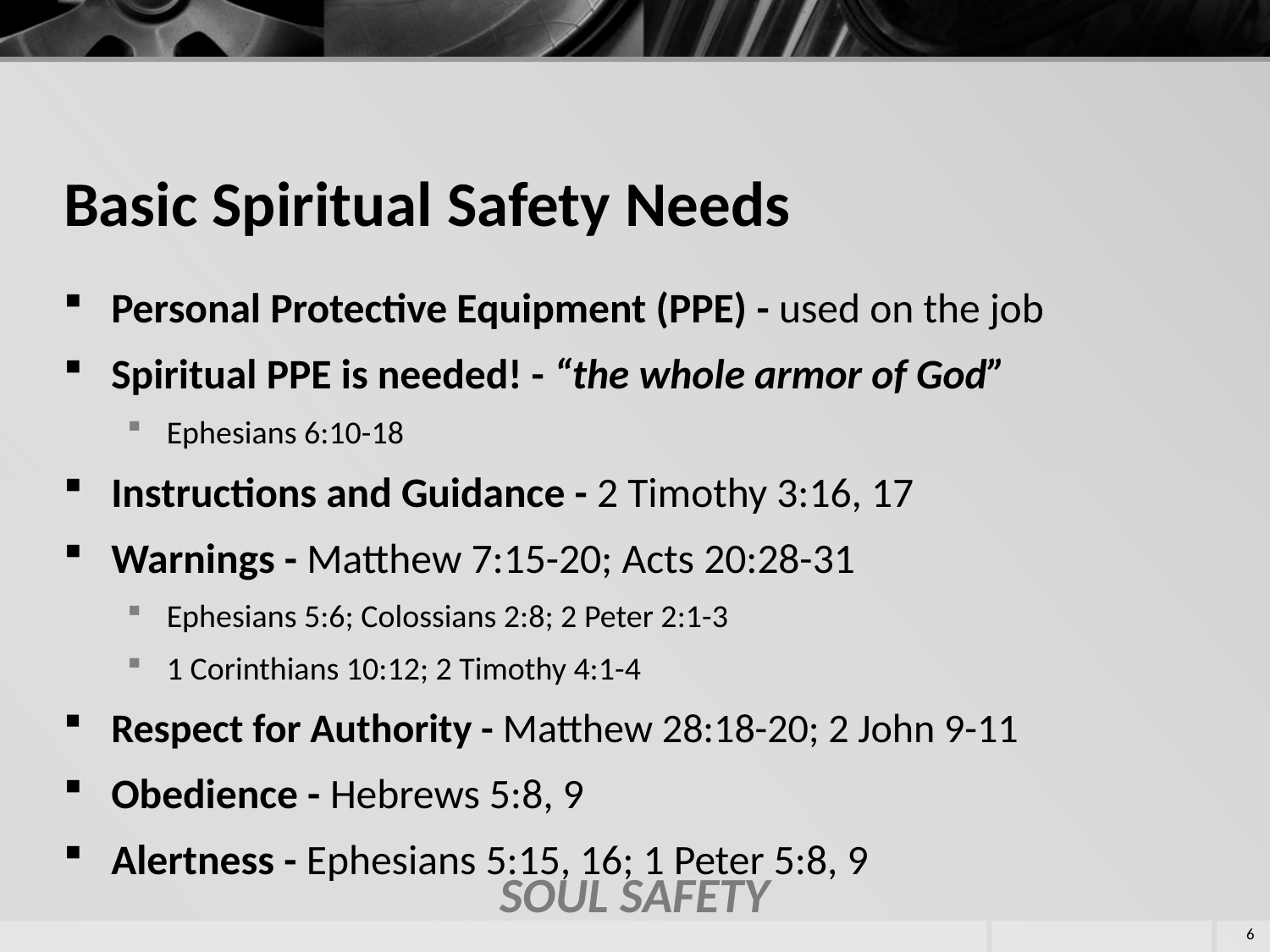

# Basic Spiritual Safety Needs
Personal Protective Equipment (PPE) - used on the job
Spiritual PPE is needed! - “the whole armor of God”
Ephesians 6:10-18
Instructions and Guidance - 2 Timothy 3:16, 17
Warnings - Matthew 7:15-20; Acts 20:28-31
Ephesians 5:6; Colossians 2:8; 2 Peter 2:1-3
1 Corinthians 10:12; 2 Timothy 4:1-4
Respect for Authority - Matthew 28:18-20; 2 John 9-11
Obedience - Hebrews 5:8, 9
Alertness - Ephesians 5:15, 16; 1 Peter 5:8, 9

SOUL SAFETY
6